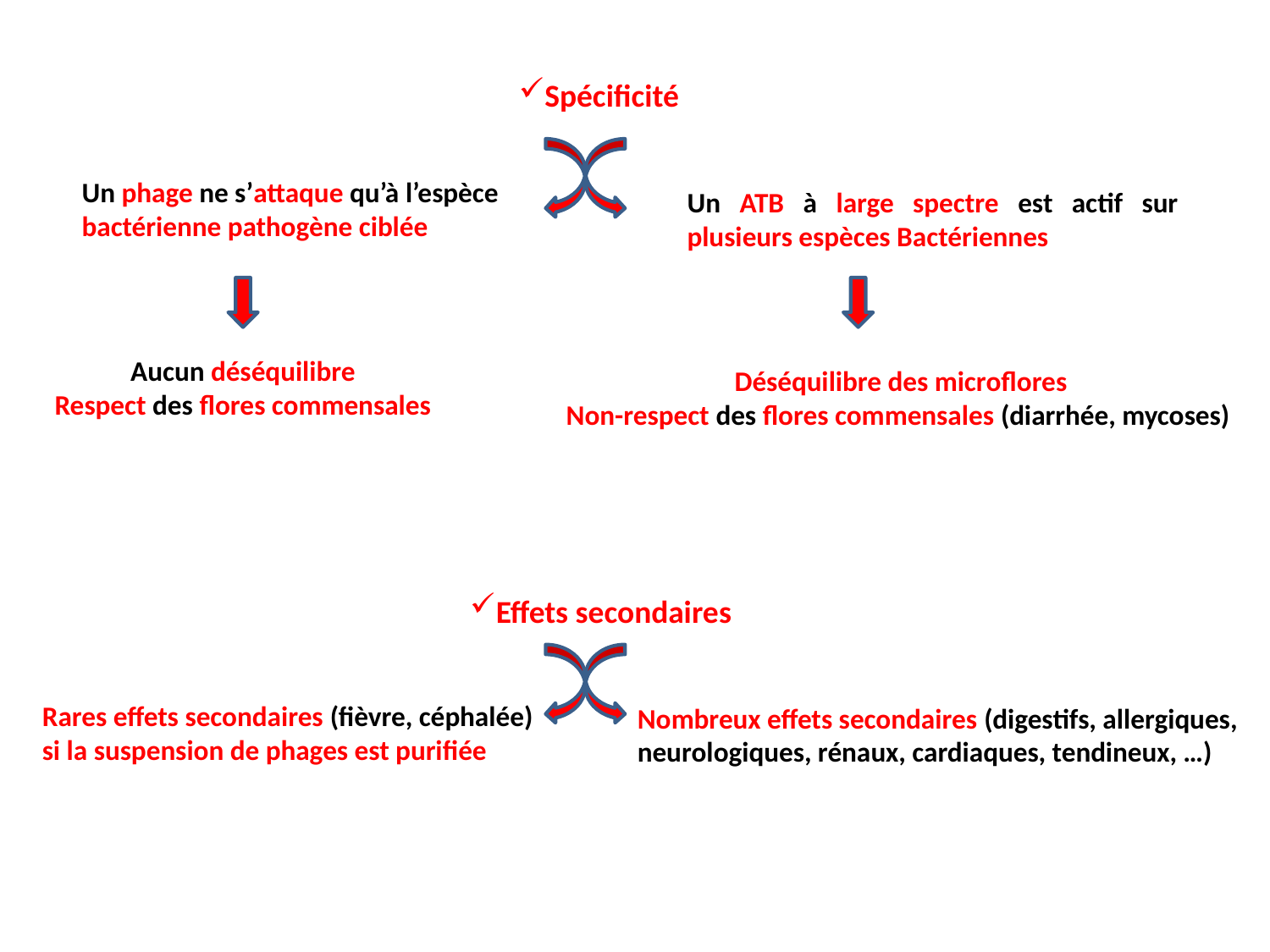

Spécificité

Un phage ne s’attaque qu’à l’espèce
bactérienne pathogène ciblée
Un ATB à large spectre est actif sur plusieurs espèces Bactériennes

Aucun déséquilibre
Respect des flores commensales
 Déséquilibre des microflores
Non-respect des flores commensales (diarrhée, mycoses)
Effets secondaires

Rares effets secondaires (fièvre, céphalée) si la suspension de phages est purifiée
Nombreux effets secondaires (digestifs, allergiques, neurologiques, rénaux, cardiaques, tendineux, …)